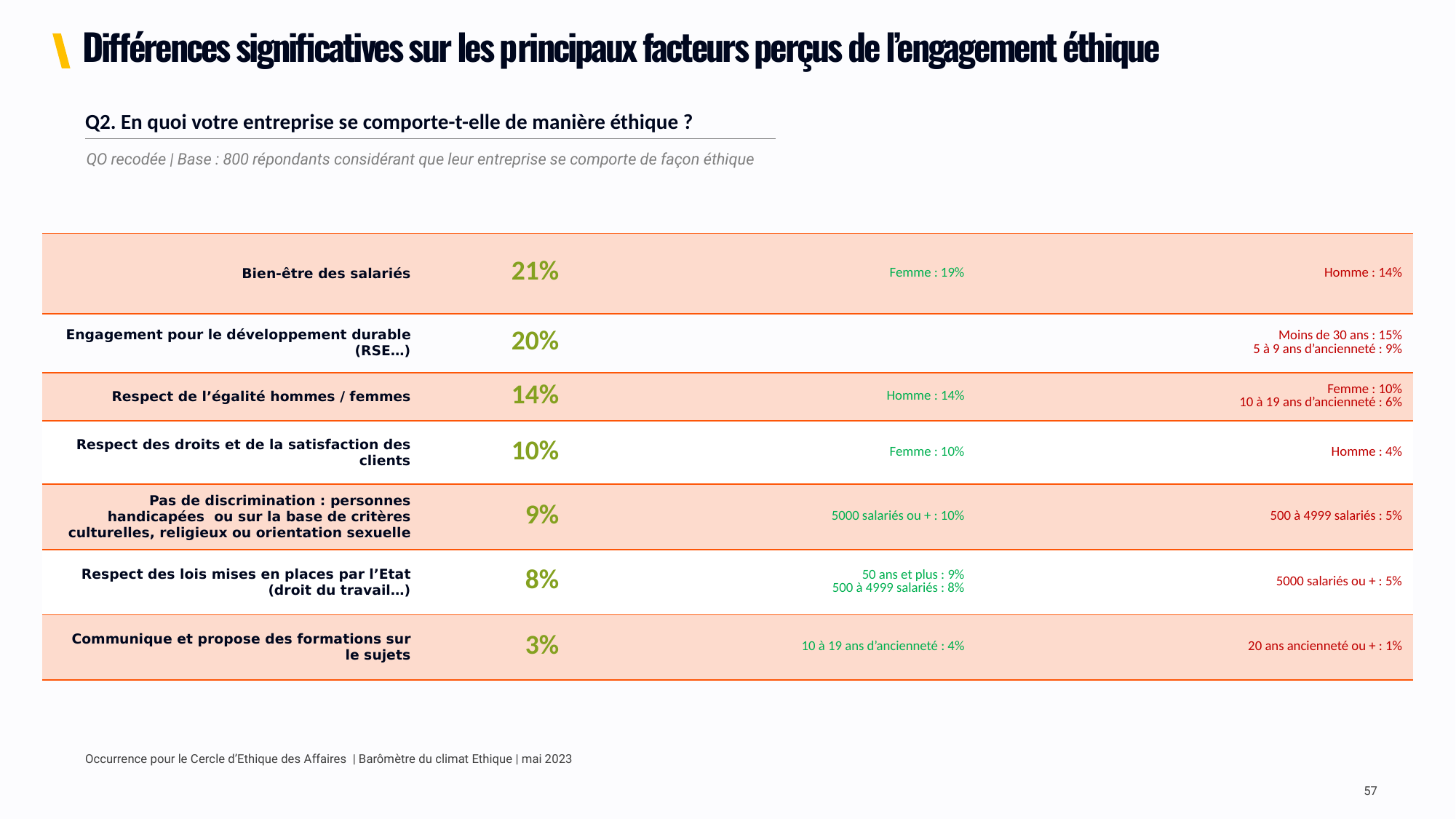

# Différences significatives sur les principaux facteurs perçus de l’engagement éthique

| Q2. En quoi votre entreprise se comporte-t-elle de manière éthique ? |
| --- |
QO recodée | Base : 800 répondants considérant que leur entreprise se comporte de façon éthique
| Bien-être des salariés | 21% | Femme : 19% | Homme : 14% |
| --- | --- | --- | --- |
| Engagement pour le développement durable (RSE…) | 20% |  | Moins de 30 ans : 15% 5 à 9 ans d’ancienneté : 9% |
| Respect de l’égalité hommes / femmes | 14% | Homme : 14% | Femme : 10% 10 à 19 ans d’ancienneté : 6% |
| Respect des droits et de la satisfaction des clients | 10% | Femme : 10% | Homme : 4% |
| Pas de discrimination : personnes handicapées ou sur la base de critères culturelles, religieux ou orientation sexuelle | 9% | 5000 salariés ou + : 10% | 500 à 4999 salariés : 5% |
| Respect des lois mises en places par l’Etat (droit du travail…) | 8% | 50 ans et plus : 9% 500 à 4999 salariés : 8% | 5000 salariés ou + : 5% |
| Communique et propose des formations sur le sujets | 3% | 10 à 19 ans d’ancienneté : 4% | 20 ans ancienneté ou + : 1% |
Occurrence pour le Cercle d’Ethique des Affaires  | Barômètre du climat Ethique | mai 2023
57